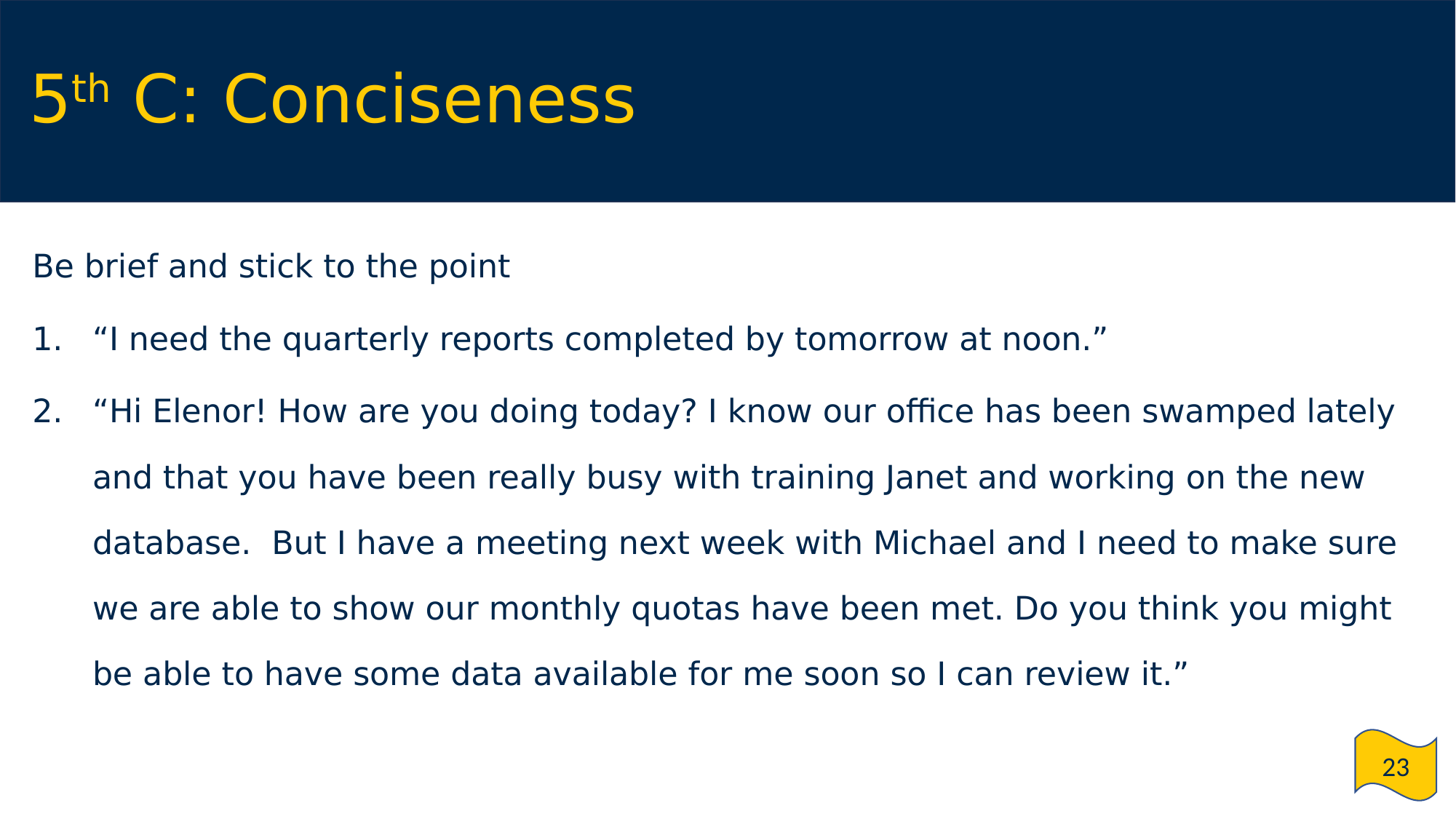

# 5th C: Conciseness
Be brief and stick to the point
“I need the quarterly reports completed by tomorrow at noon.”
“Hi Elenor! How are you doing today? I know our office has been swamped lately and that you have been really busy with training Janet and working on the new database.  But I have a meeting next week with Michael and I need to make sure we are able to show our monthly quotas have been met. Do you think you might be able to have some data available for me soon so I can review it.”